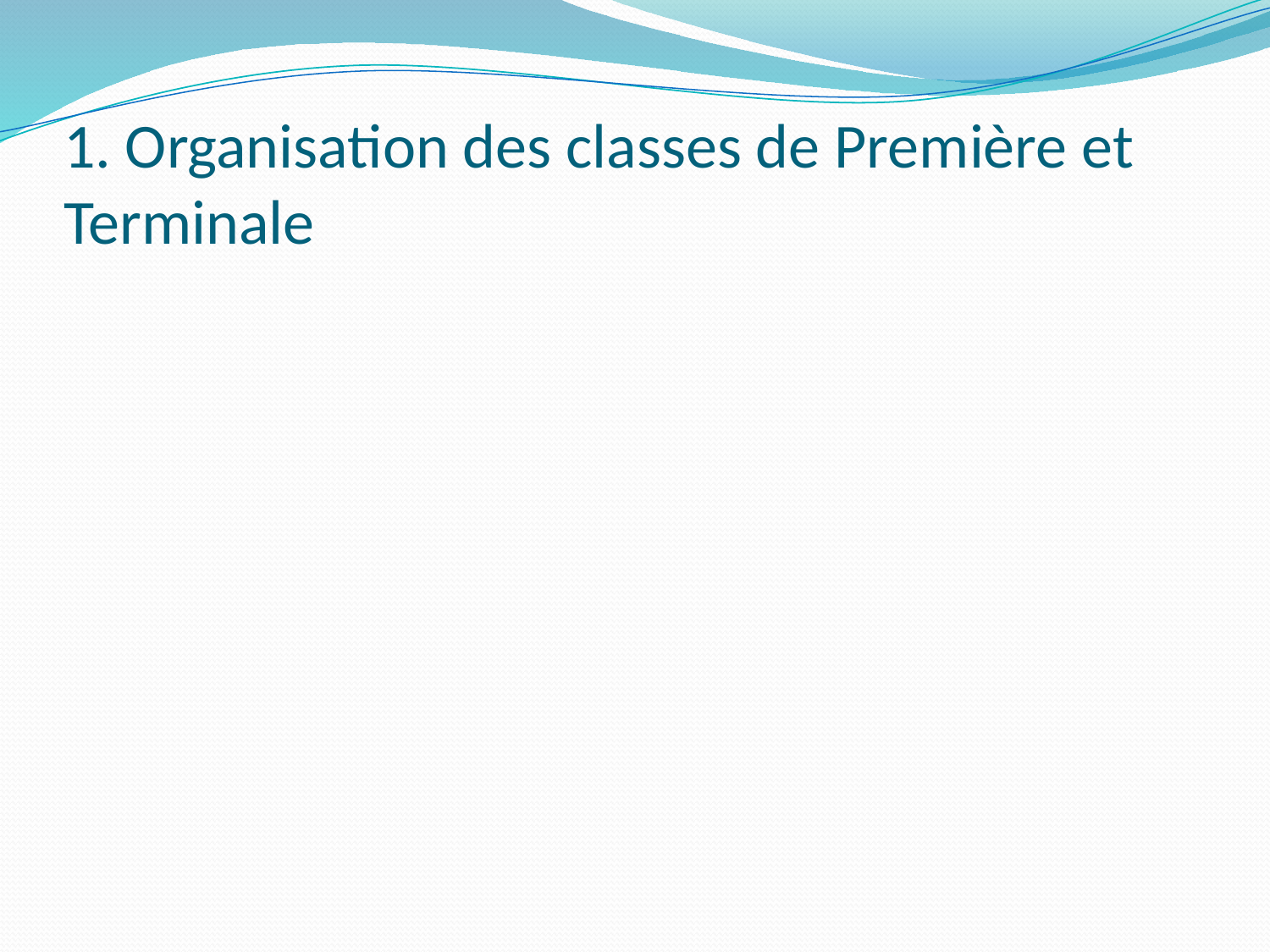

# 1. Organisation des classes de Première et Terminale